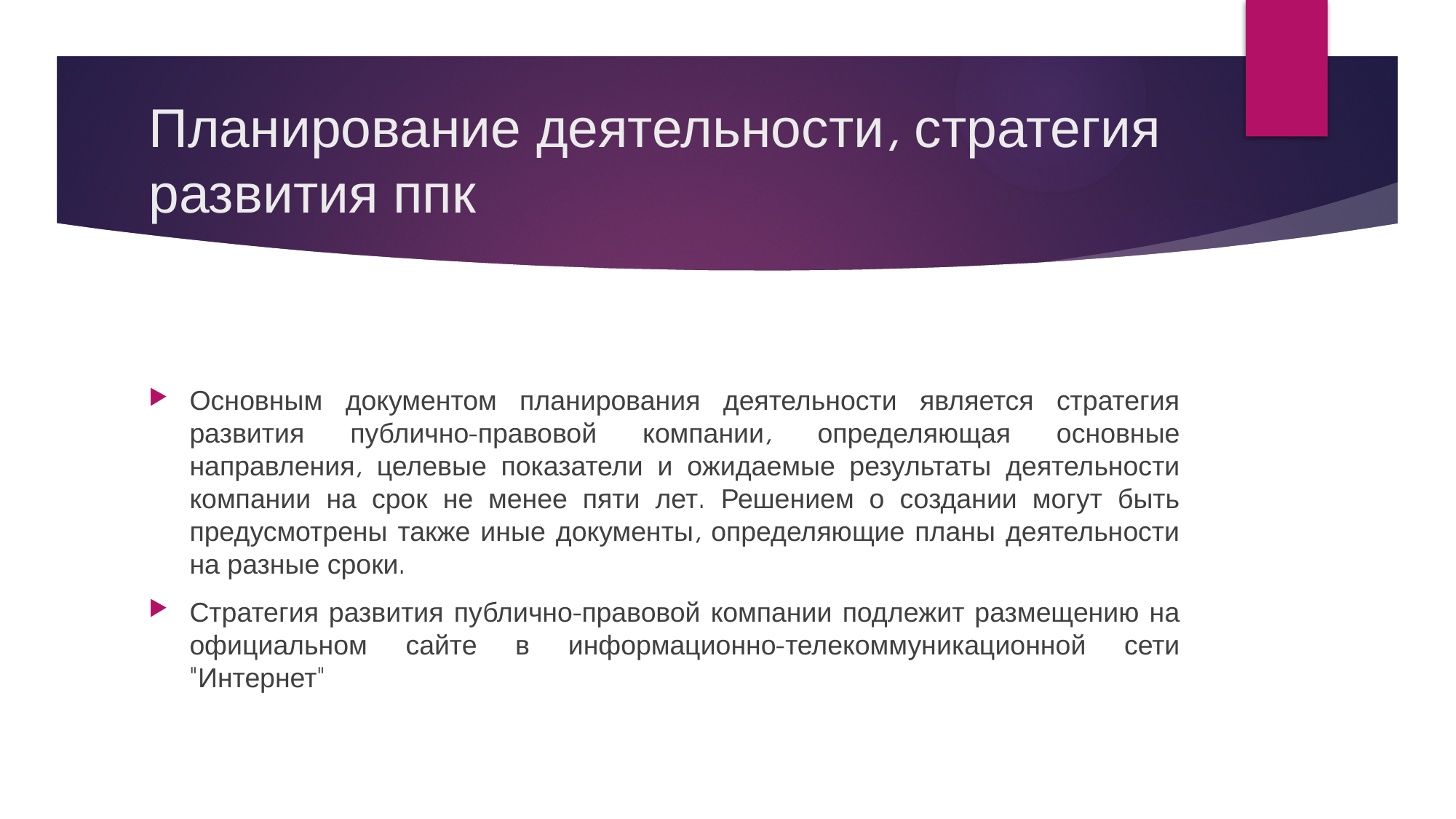

# Планирование деятельности, стратегия развития ппк
Основным документом планирования деятельности является стратегия развития публично-правовой компании, определяющая основные направления, целевые показатели и ожидаемые результаты деятельности компании на срок не менее пяти лет. Решением о создании могут быть предусмотрены также иные документы, определяющие планы деятельности на разные сроки.
Стратегия развития публично-правовой компании подлежит размещению на официальном сайте в информационно-телекоммуникационной сети "Интернет"